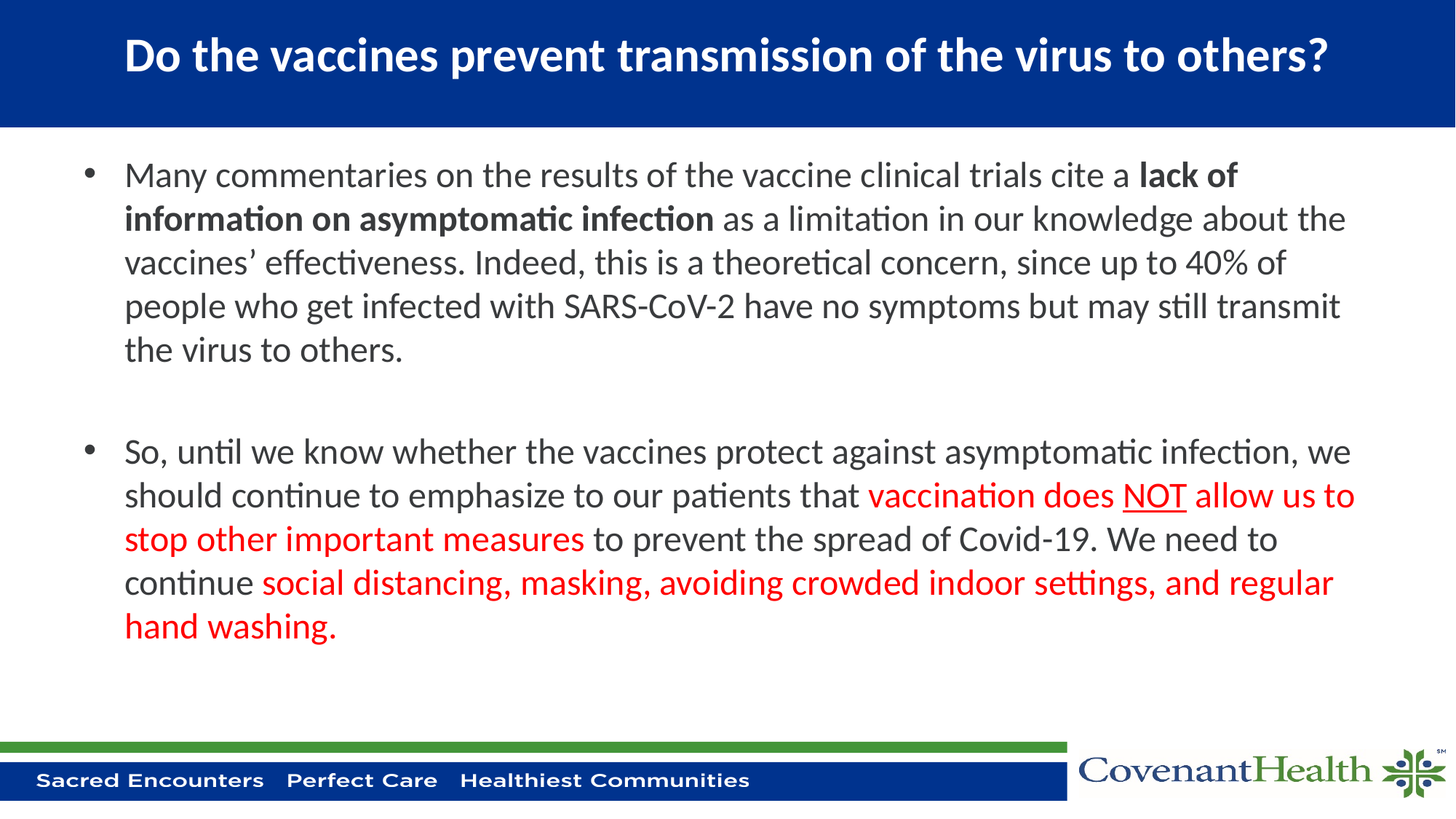

# Do the vaccines prevent transmission of the virus to others?
Many commentaries on the results of the vaccine clinical trials cite a lack of information on asymptomatic infection as a limitation in our knowledge about the vaccines’ effectiveness. Indeed, this is a theoretical concern, since up to 40% of people who get infected with SARS-CoV-2 have no symptoms but may still transmit the virus to others.

So, until we know whether the vaccines protect against asymptomatic infection, we should continue to emphasize to our patients that vaccination does NOT allow us to stop other important measures to prevent the spread of Covid-19. We need to continue social distancing, masking, avoiding crowded indoor settings, and regular hand washing.